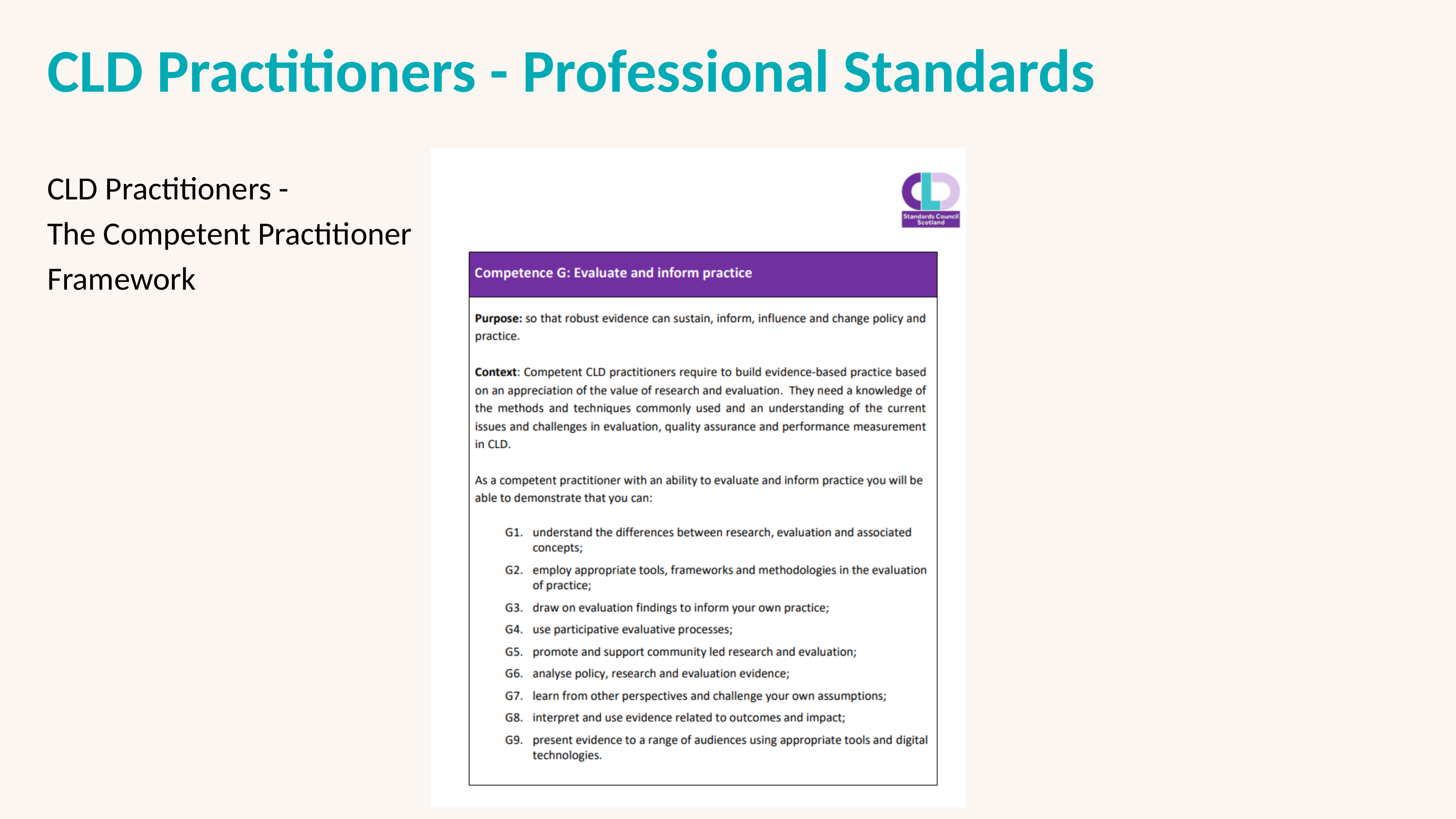

CLD Practitioners - Professional Standards

CLD Practitioners -
The Competent Practitioner Framework